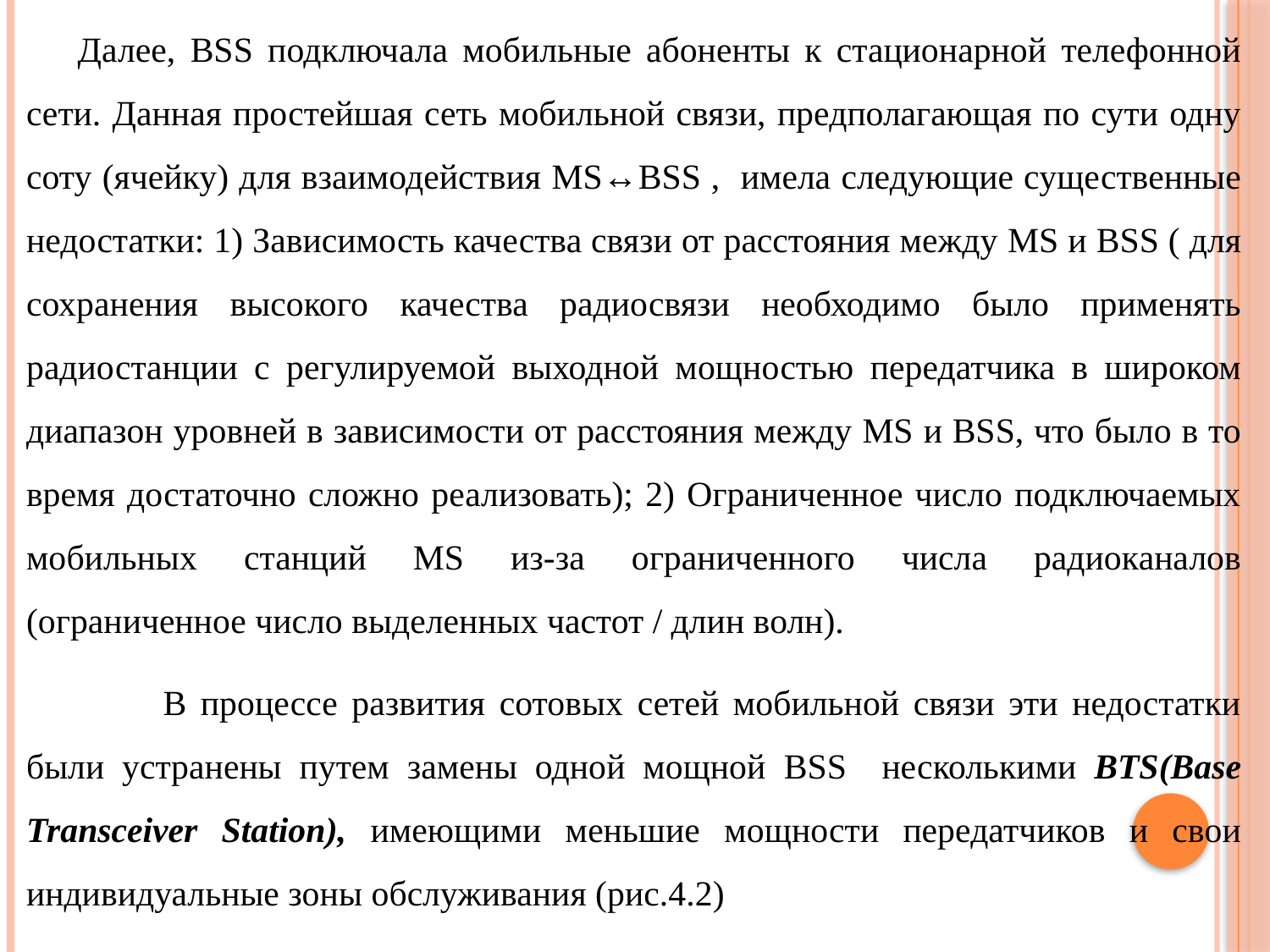

Далее, BSS подключала мобильные абоненты к стационарной телефонной сети. Данная простейшая сеть мобильной связи, предполагающая по сути одну соту (ячейку) для взаимодействия MS↔BSS ,  имела следующие существенные недостатки: 1) Зависимость качества связи от расстояния между MS и BSS ( для сохранения высокого качества радиосвязи необходимо было применять радиостанции с регулируемой выходной мощностью передатчика в широком диапазон уровней в зависимости от расстояния между MS и BSS, что было в то время достаточно сложно реализовать); 2) Ограниченное число подключаемых мобильных станций MS из-за ограниченного числа радиоканалов (ограниченное число выделенных частот / длин волн).
       В процессе развития сотовых сетей мобильной связи эти недостатки были устранены путем замены одной мощной BSS  несколькими BTS(Base Transceiver Station), имеющими меньшие мощности передатчиков и свои индивидуальные зоны обслуживания (рис.4.2)